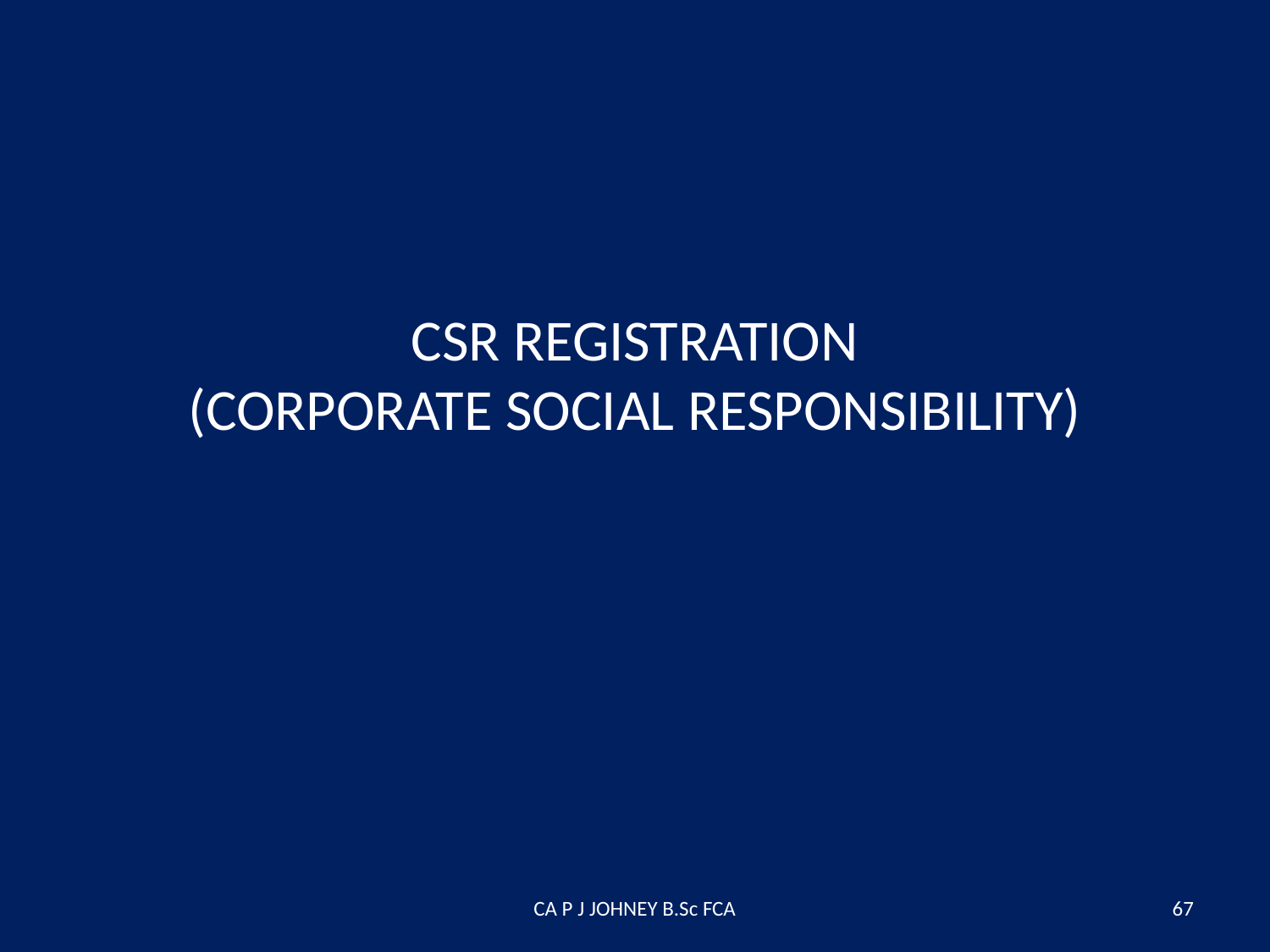

# CSR REGISTRATION (CORPORATE SOCIAL RESPONSIBILITY)
CA P J JOHNEY B.Sc FCA
67